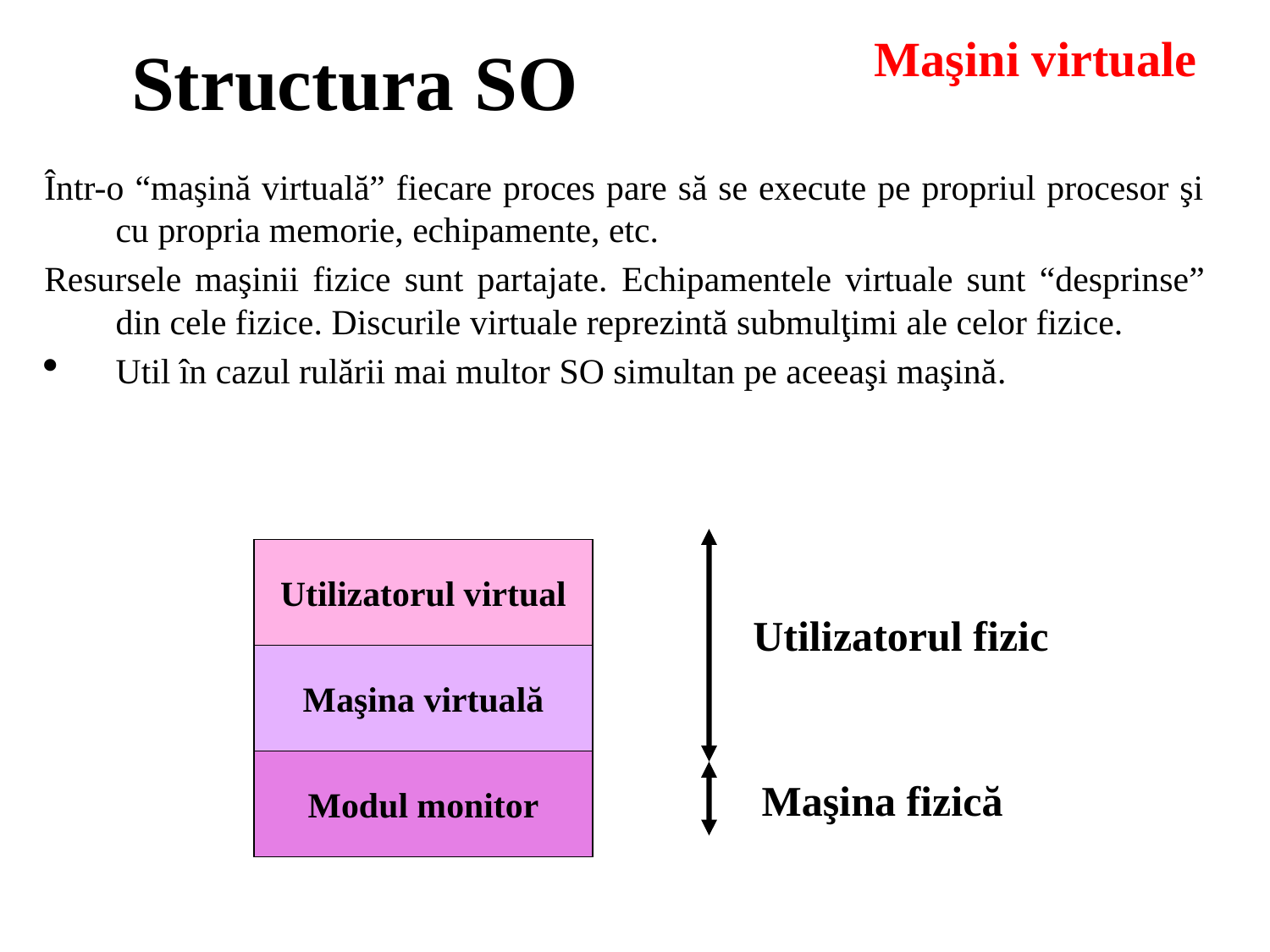

Structura SO
Maşini virtuale
Într-o “maşină virtuală” fiecare proces pare să se execute pe propriul procesor şi cu propria memorie, echipamente, etc.
Resursele maşinii fizice sunt partajate. Echipamentele virtuale sunt “desprinse” din cele fizice. Discurile virtuale reprezintă submulţimi ale celor fizice.
Util în cazul rulării mai multor SO simultan pe aceeaşi maşină.

Utilizatorul virtual
Utilizatorul fizic
Maşina virtuală
Modul monitor

Maşina fizică